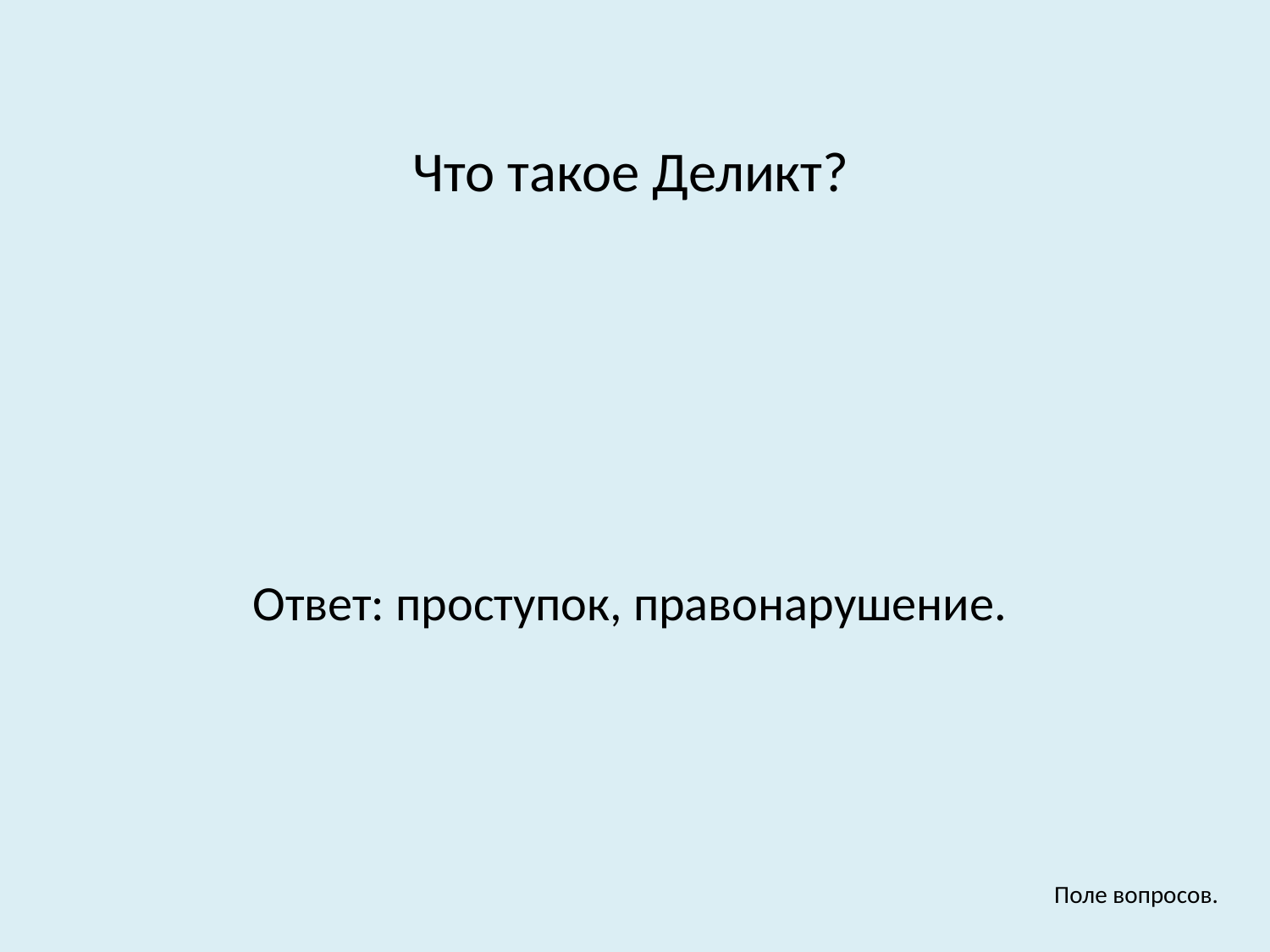

Что такое Деликт?
Ответ: проступок, правонарушение.
Поле вопросов.